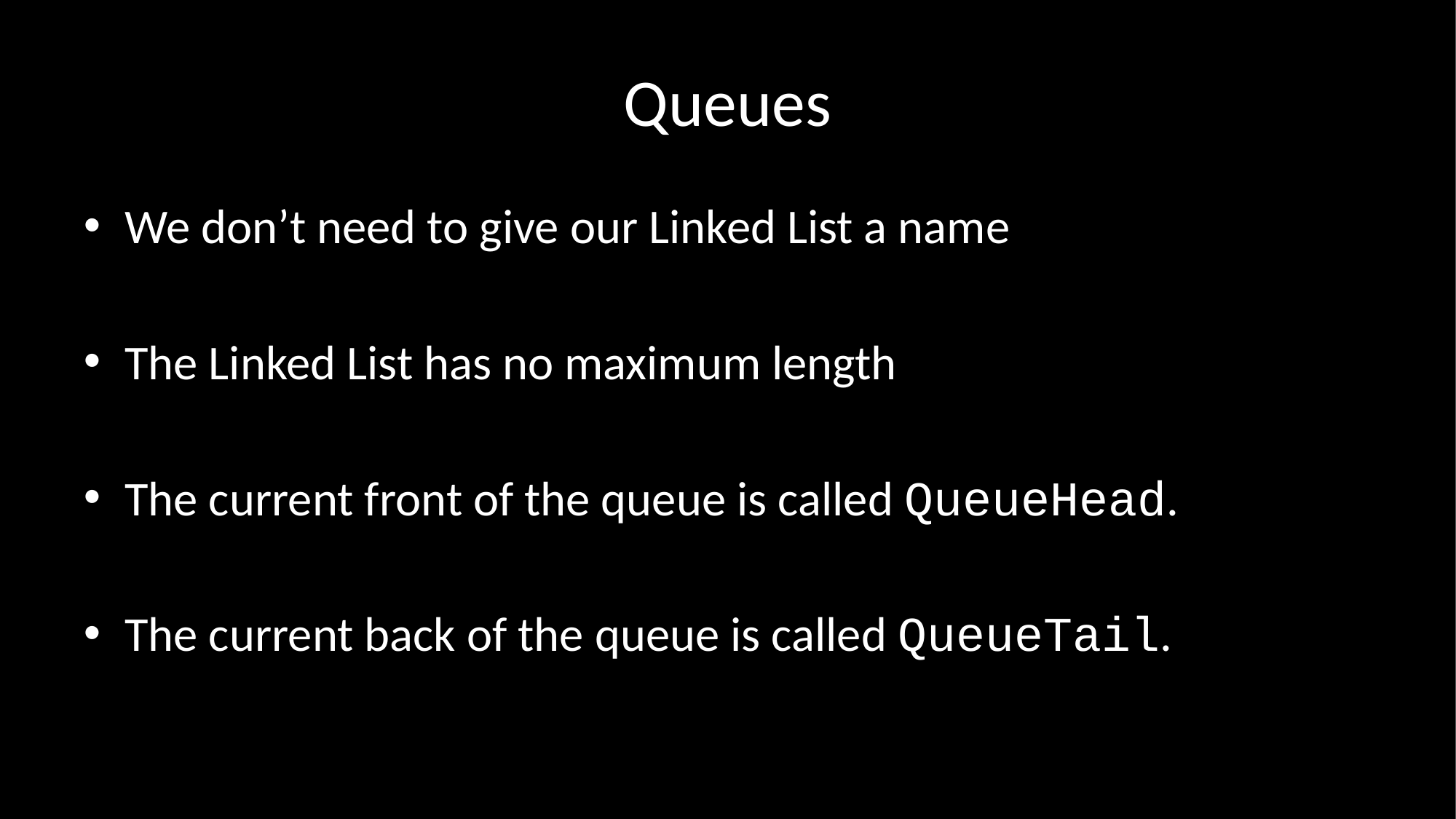

# Queues
We don’t need to give our Linked List a name

The Linked List has no maximum length

The current front of the queue is called QueueHead.

The current back of the queue is called QueueTail.